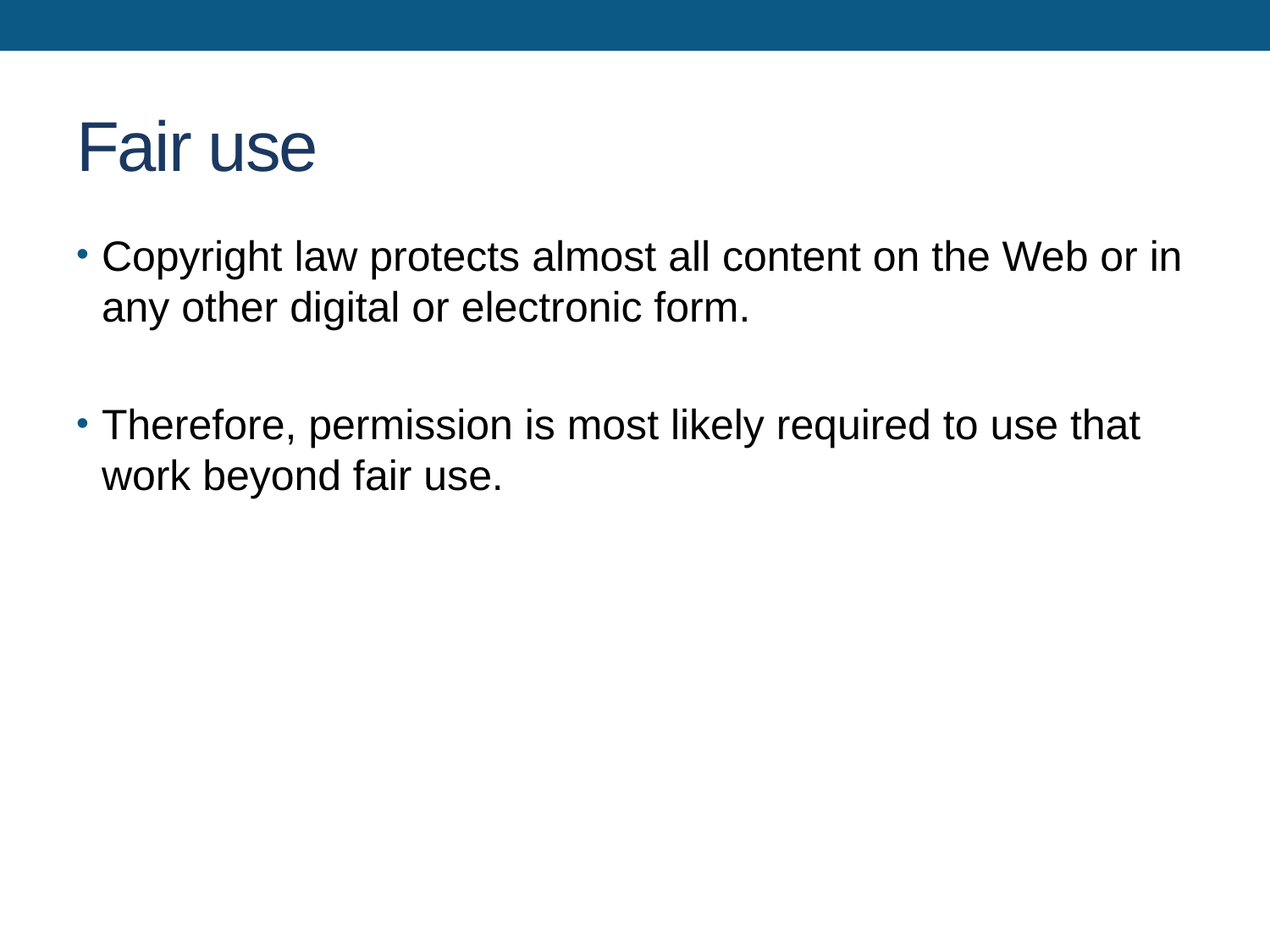

# Fair use
Copyright law protects almost all content on the Web or in any other digital or electronic form.

Therefore, permission is most likely required to use that work beyond fair use.